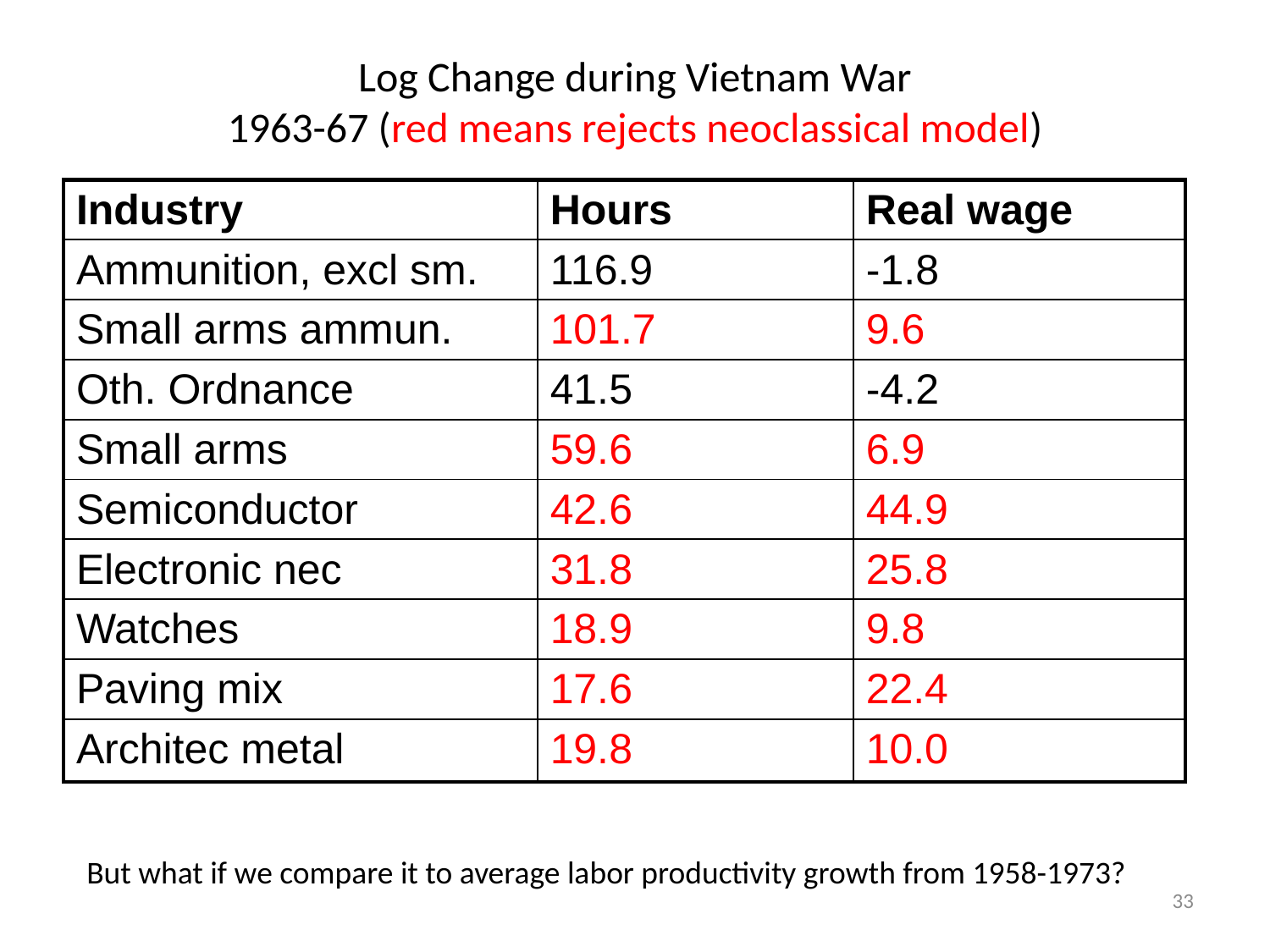

# Log Change during Vietnam War 1963-67 (red means rejects neoclassical model)
| Industry | Hours | Real wage |
| --- | --- | --- |
| Ammunition, excl sm. | 116.9 | -1.8 |
| Small arms ammun. | 101.7 | 9.6 |
| Oth. Ordnance | 41.5 | -4.2 |
| Small arms | 59.6 | 6.9 |
| Semiconductor | 42.6 | 44.9 |
| Electronic nec | 31.8 | 25.8 |
| Watches | 18.9 | 9.8 |
| Paving mix | 17.6 | 22.4 |
| Architec metal | 19.8 | 10.0 |
But what if we compare it to average labor productivity growth from 1958-1973?
33